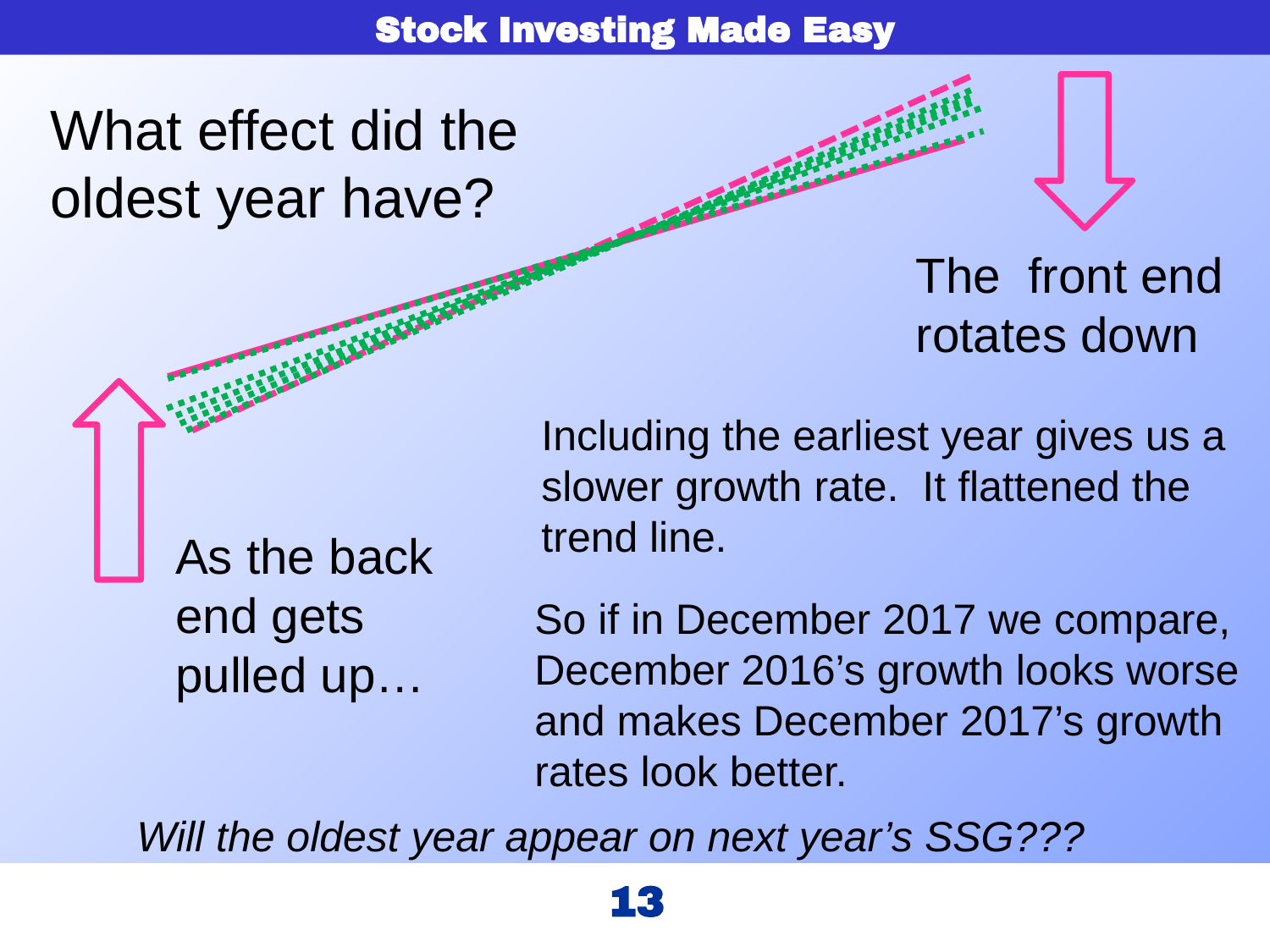

The  front end
rotates down
What effect did the oldest year have?

As the back end gets pulled up…
Including the earliest year gives us a slower growth rate.  It flattened the trend line.

So if in December 2017 we compare, December 2016’s growth looks worse and makes December 2017’s growth rates look better.

Will the oldest year appear on next year’s SSG???
13